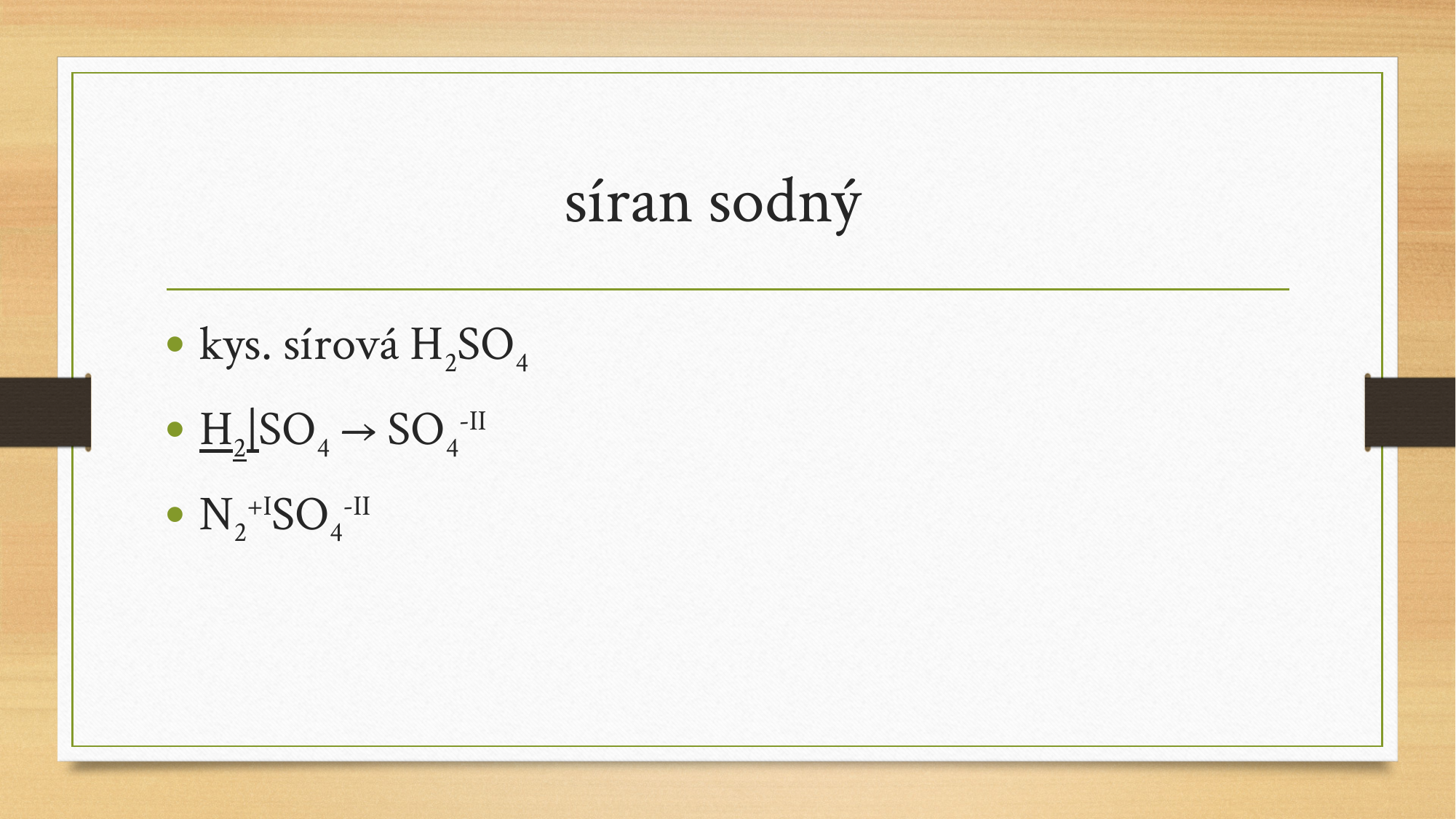

# síran sodný
kys. sírová H2SO4
H2|SO4 → SO4-II
N2+ISO4-II